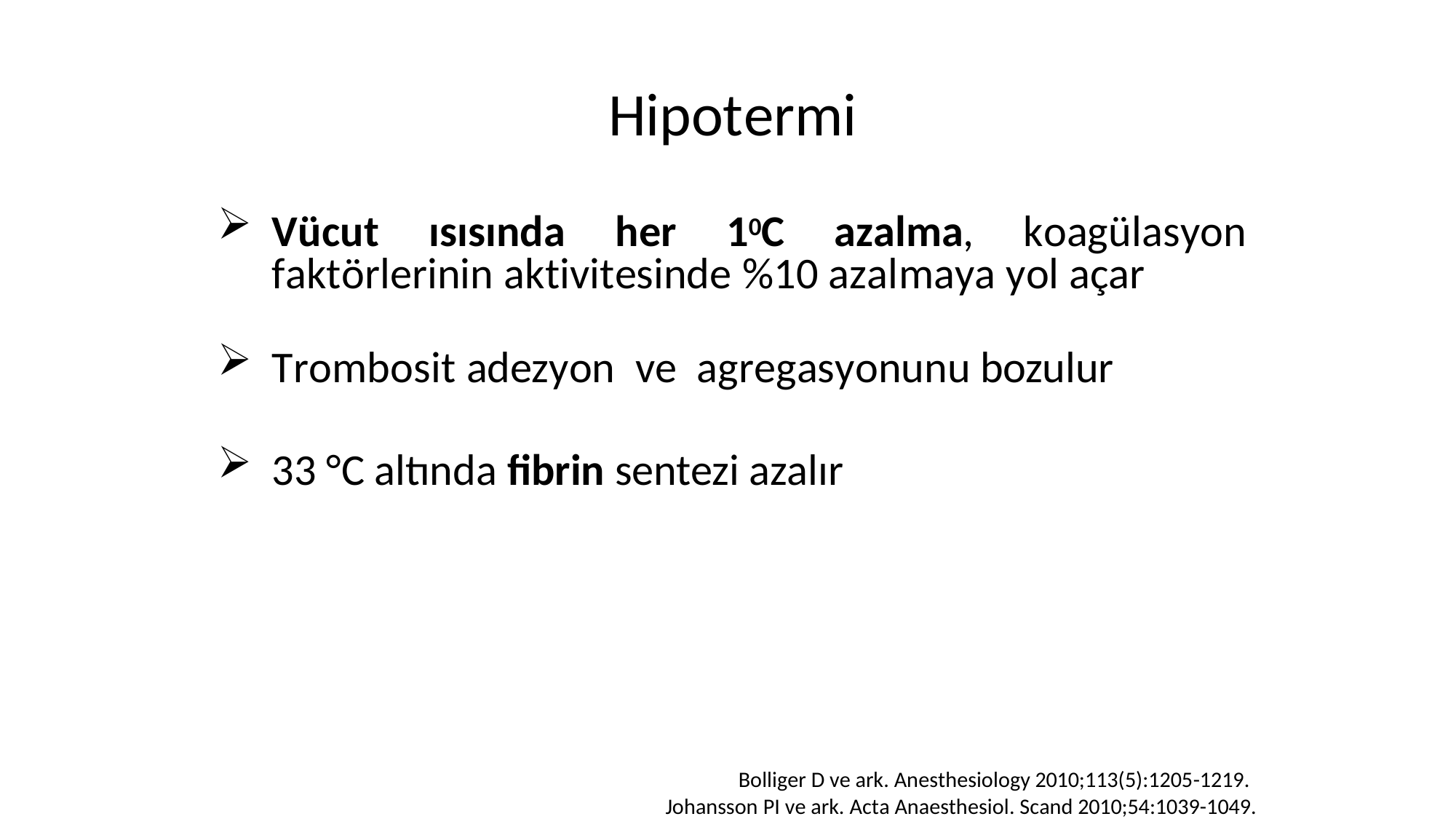

# Hipotermi

Vücut ısısında her 10C azalma, koagülasyon faktörlerinin aktivitesinde %10 azalmaya yol açar

Trombosit adezyon  ve  agregasyonunu bozulur

33 °C altında fibrin sentezi azalır

Bolliger D ve ark. Anesthesiology 2010;113(5):1205-1219. Johansson PI ve ark. Acta Anaesthesiol. Scand 2010;54:1039-1049.